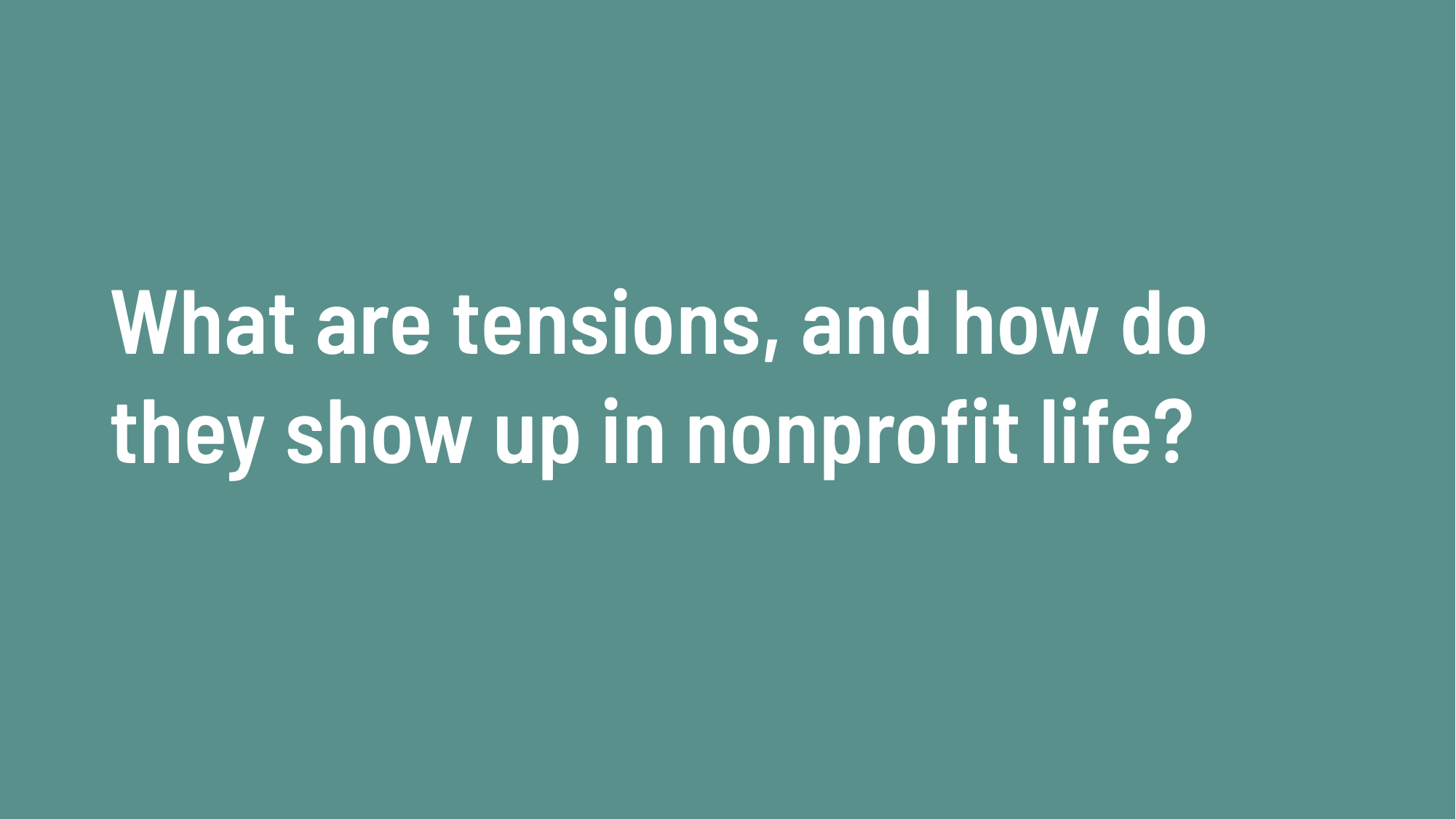

What are tensions, and how do they show up in nonprofit life?